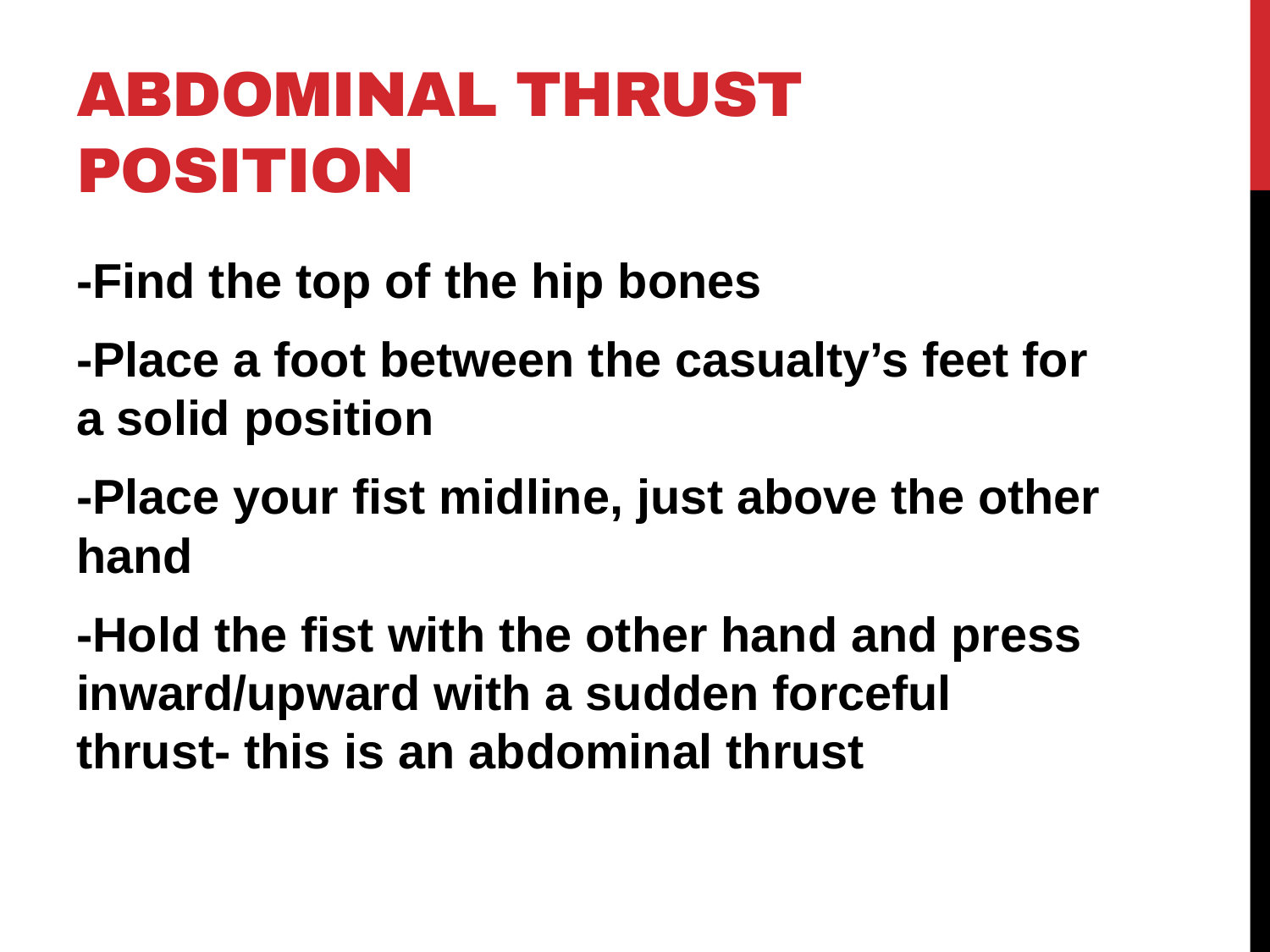

# Abdominal thrust position
-Find the top of the hip bones
-Place a foot between the casualty’s feet for a solid position
-Place your fist midline, just above the other hand
-Hold the fist with the other hand and press inward/upward with a sudden forceful thrust- this is an abdominal thrust